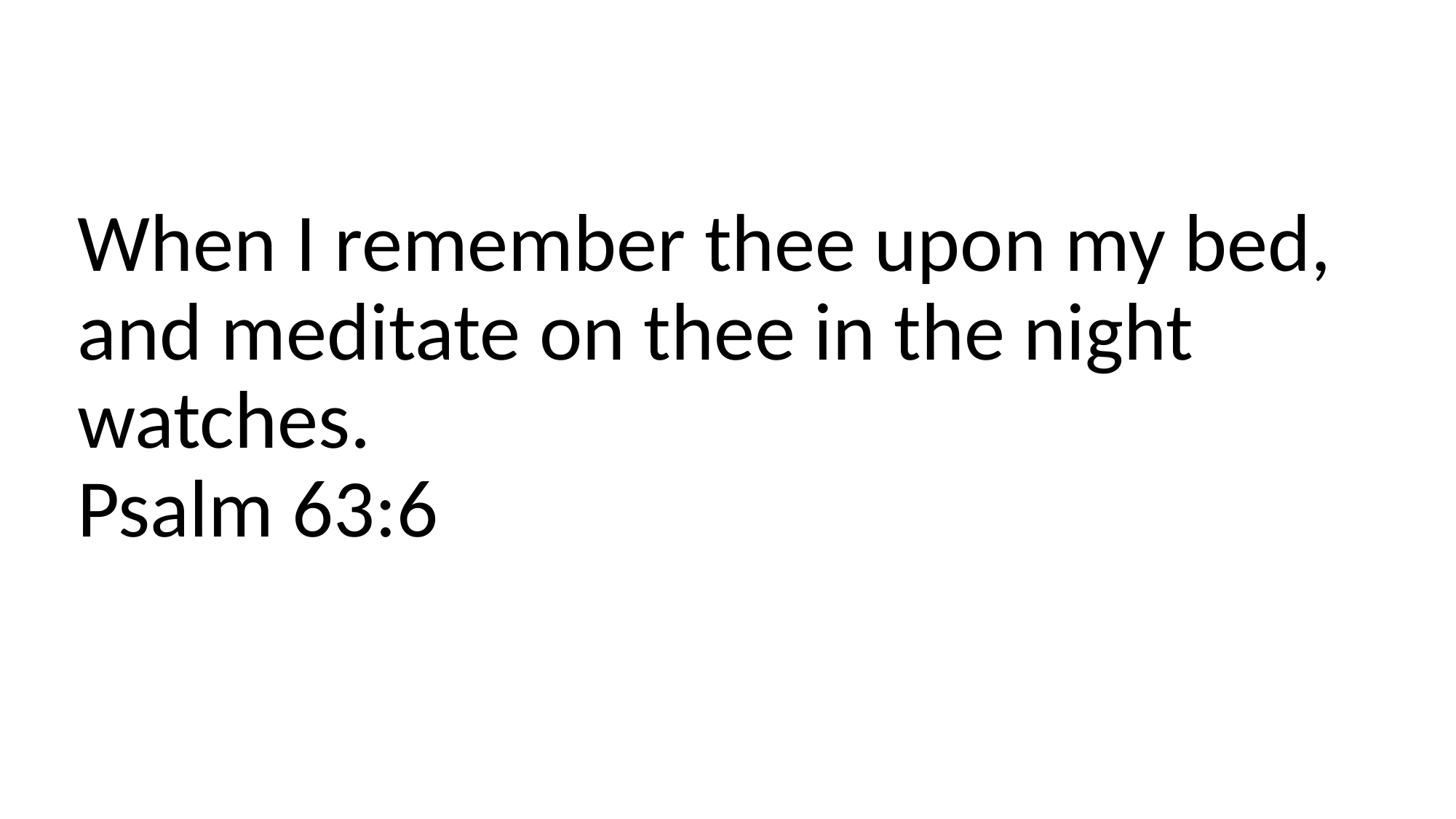

# When I remember thee upon my bed, and meditate on thee in the night watches. Psalm 63:6